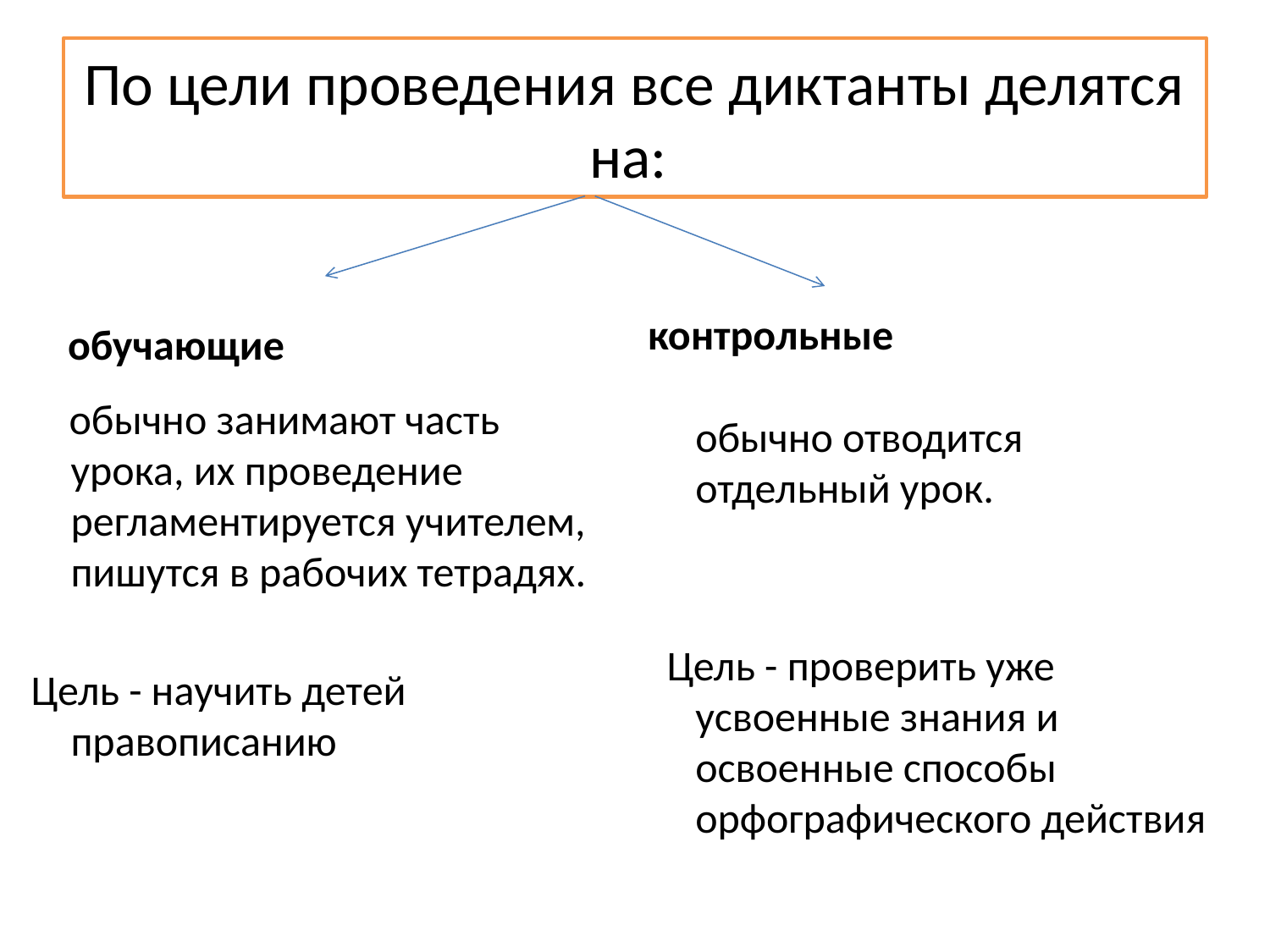

# По цели проведения все диктанты делятся на:
контрольные
обучающие
    обычно занимают часть урока, их проведение регламентируется учителем, пишутся в рабочих тетрадях.

Цель - научить детей правописанию
     обычно отводится отдельный урок.

  Цель - проверить уже усвоенные знания и освоенные способы орфографического действия